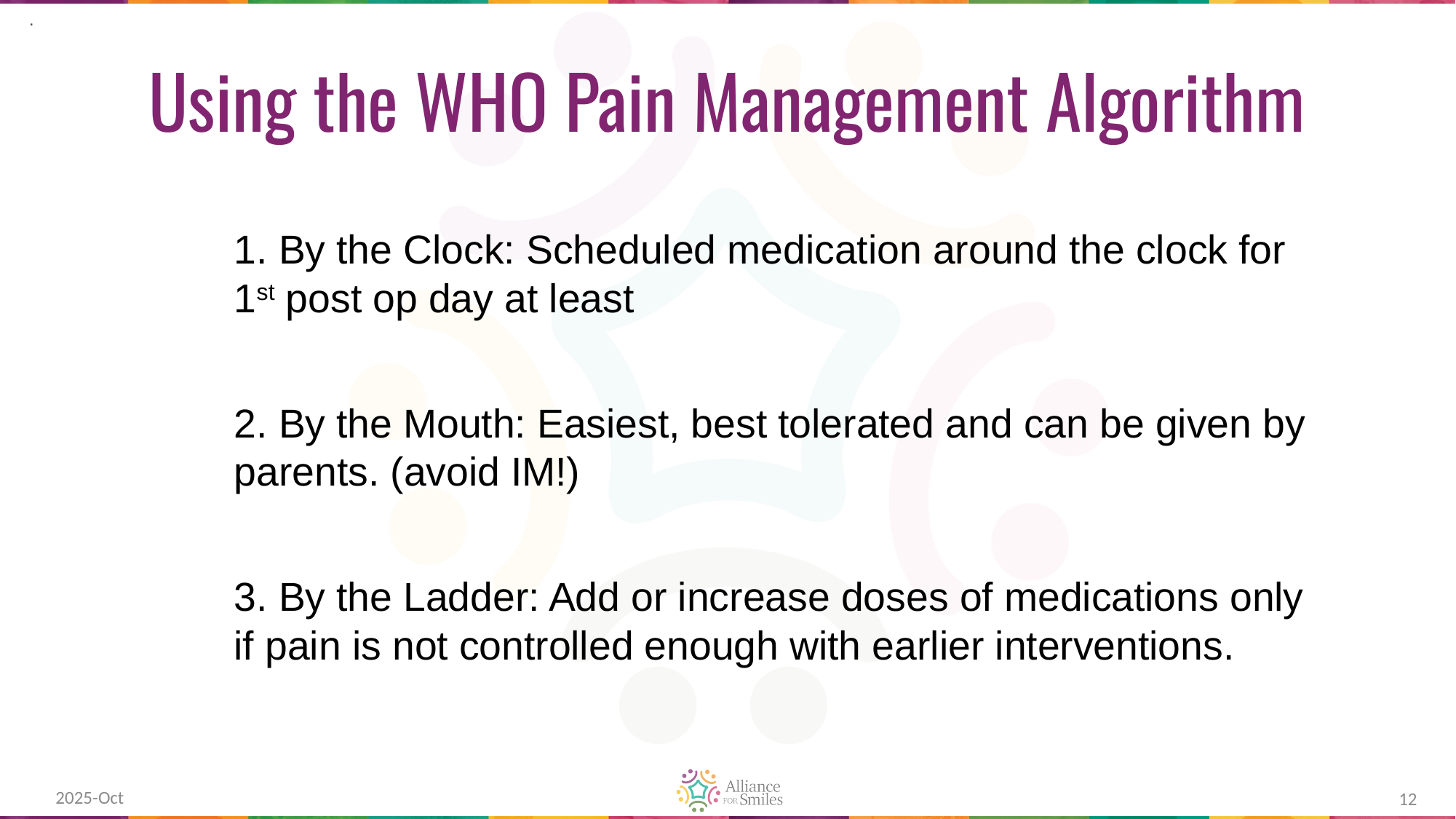

.
# Using the WHO Pain Management Algorithm
1. By the Clock: Scheduled medication around the clock for 1st post op day at least

2. By the Mouth: Easiest, best tolerated and can be given by parents. (avoid IM!)

3. By the Ladder: Add or increase doses of medications only if pain is not controlled enough with earlier interventions.

2025-Oct
12